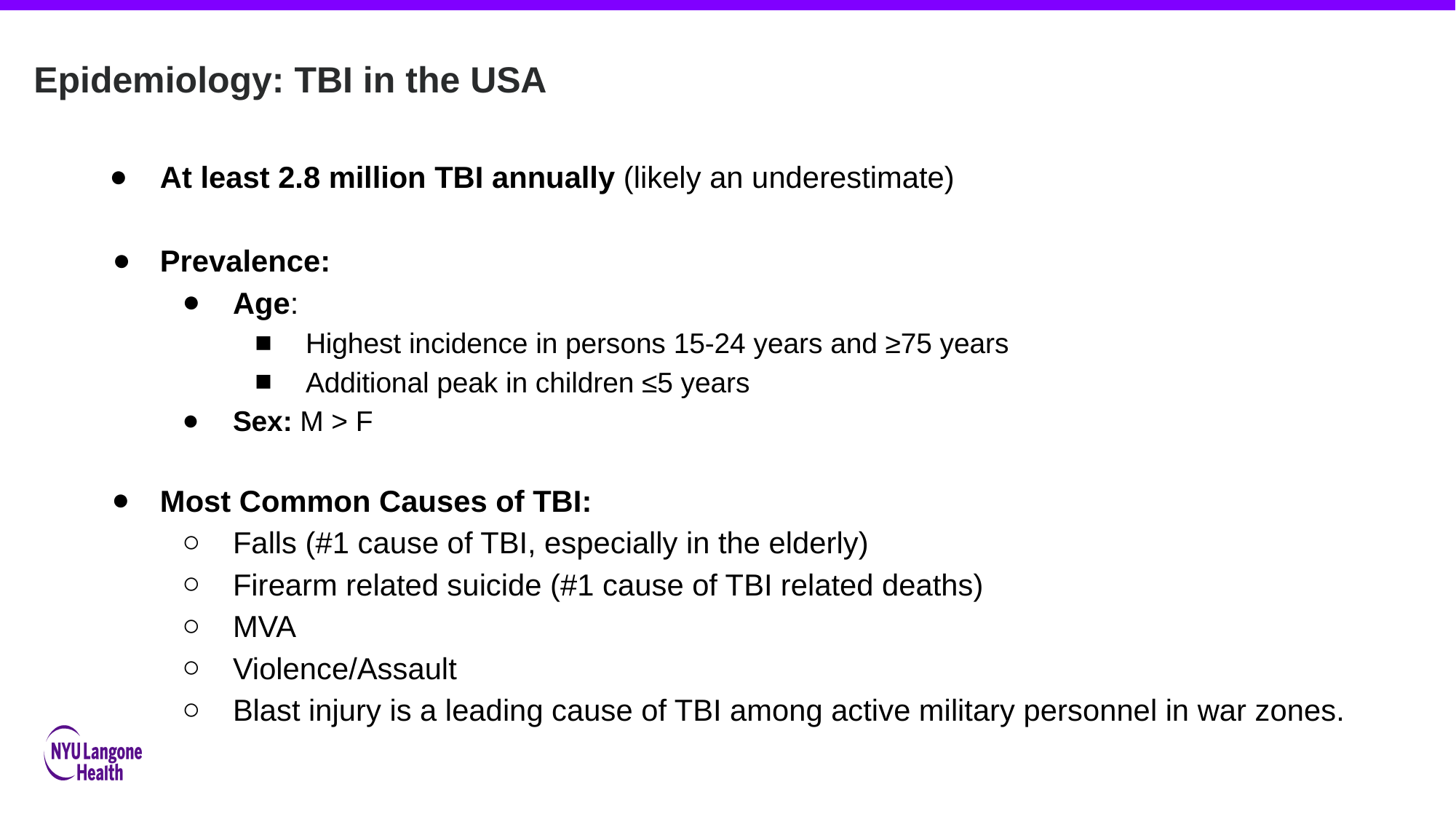

TBI: Overview
Epidemiology: TBI in the USA
At least 2.8 million TBI annually (likely an underestimate)

Prevalence:
Age:
Highest incidence in persons 15-24 years and ≥75 years
Additional peak in children ≤5 years
Sex: M > F

Most Common Causes of TBI:
Falls (#1 cause of TBI, especially in the elderly)
Firearm related suicide (#1 cause of TBI related deaths)
MVA
Violence/Assault
Blast injury is a leading cause of TBI among active military personnel in war zones.